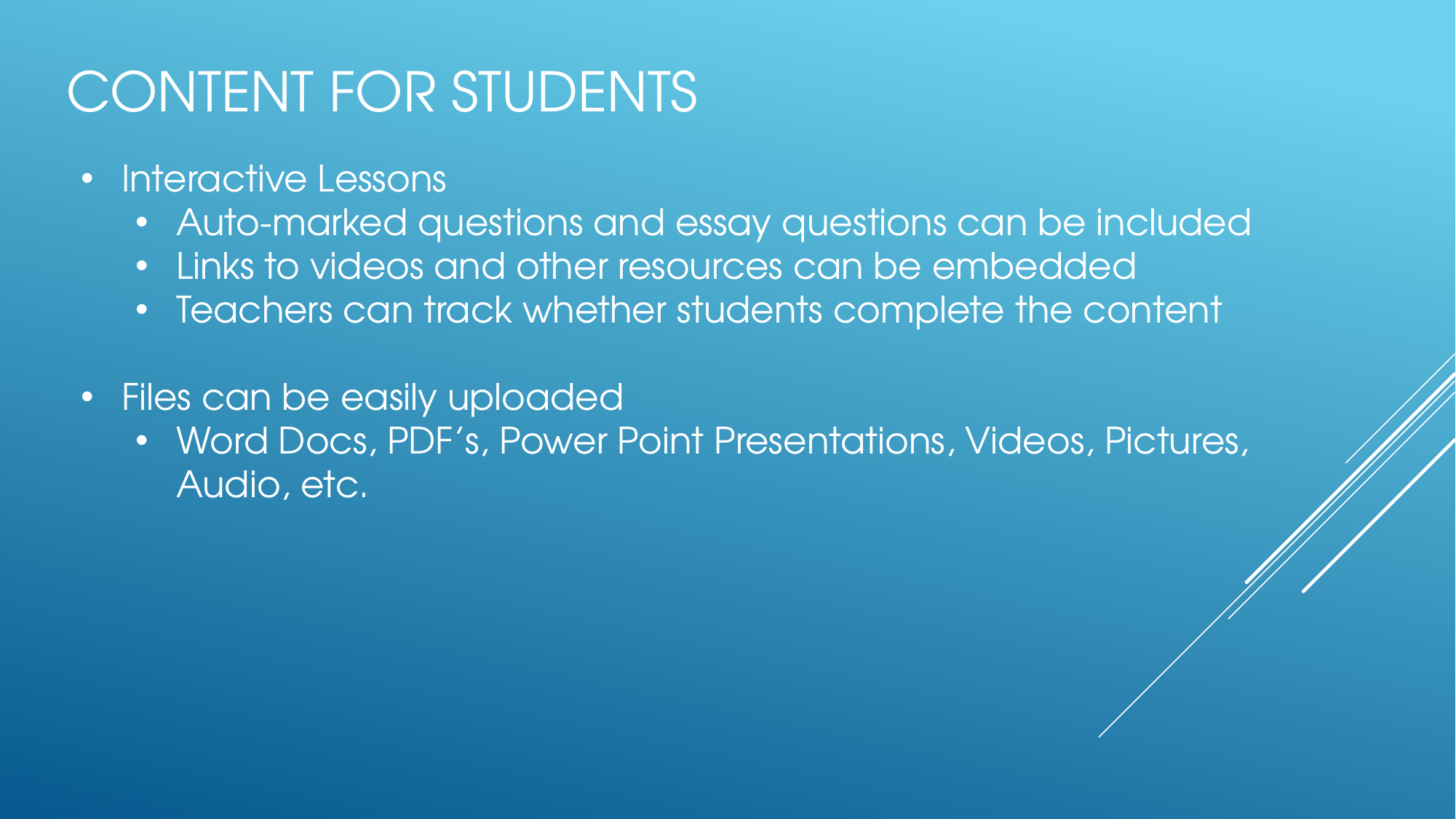

# Content For Students
Interactive Lessons
Auto-marked questions and essay questions can be included
Links to videos and other resources can be embedded
Teachers can track whether students complete the content

Files can be easily uploaded
Word Docs, PDF’s, Power Point Presentations, Videos, Pictures, Audio, etc.